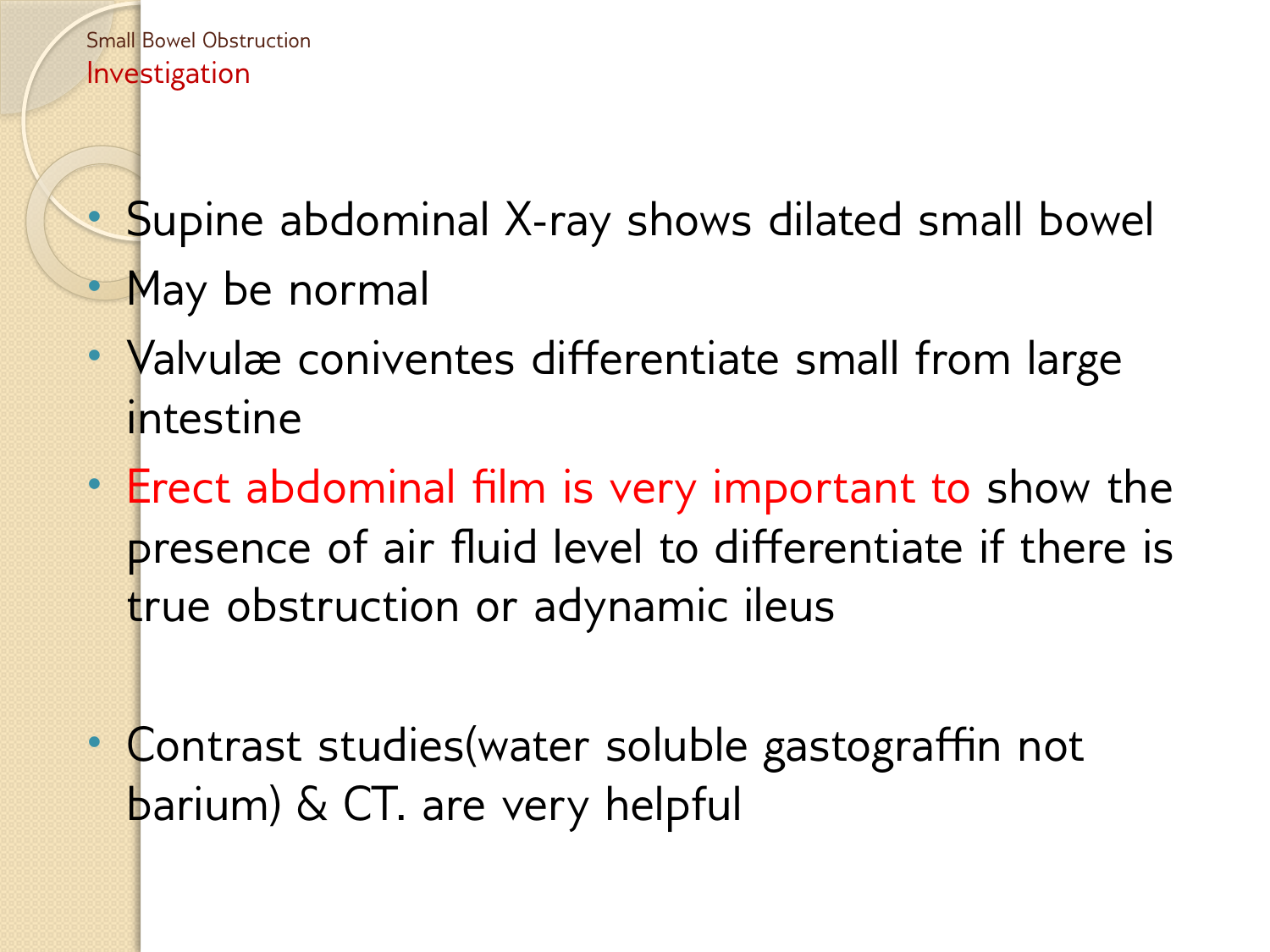

# Small Bowel Obstruction Investigation
Supine abdominal X-ray shows dilated small bowel
May be normal
Valvulae coniventes differentiate small from large intestine
Erect abdominal film is very important to show the presence of air fluid level to differentiate if there is true obstruction or adynamic ileus

Contrast studies(water soluble gastograffin not barium) & CT. are very helpful